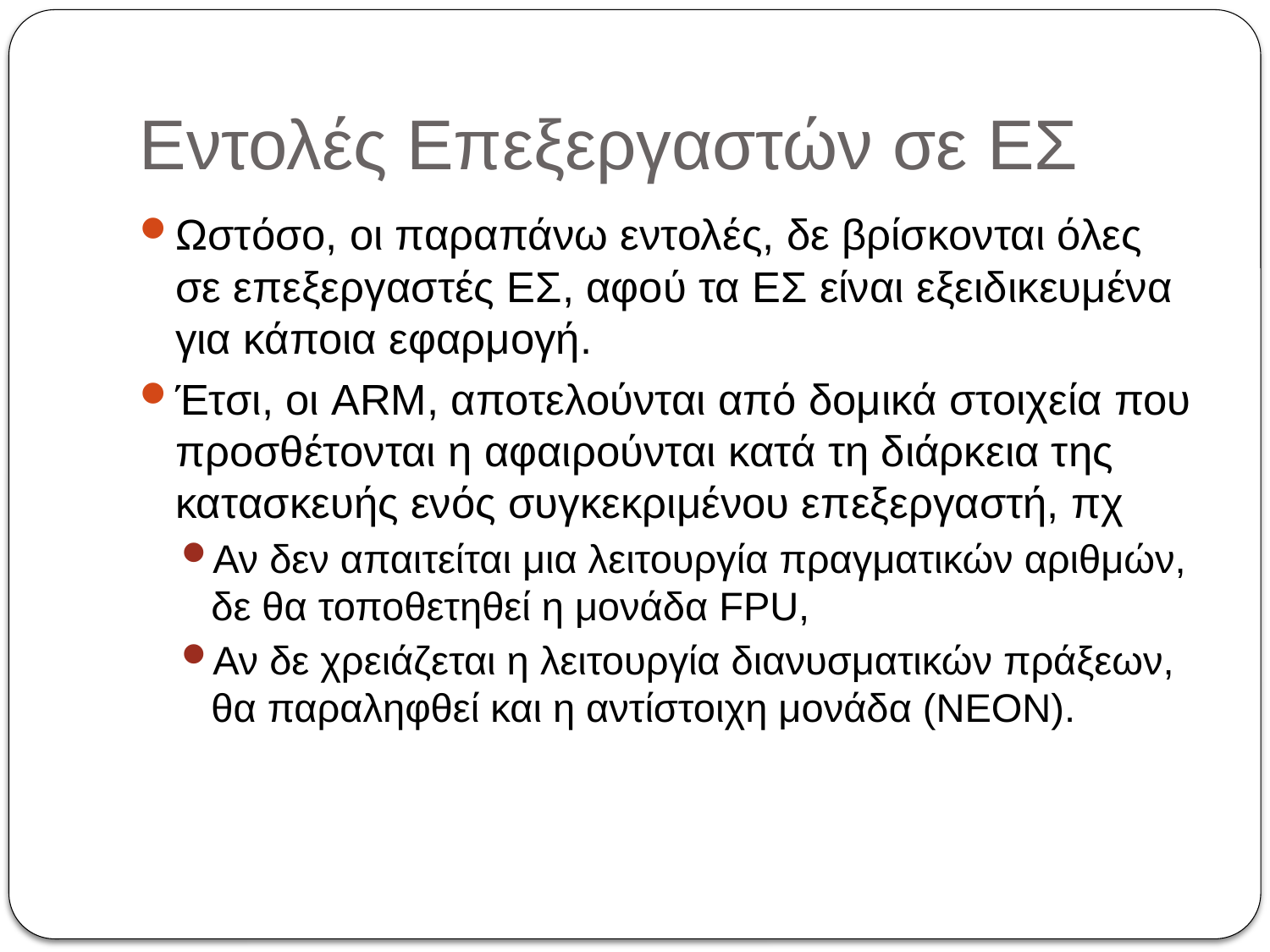

# Εντολές Επεξεργαστών σε ΕΣ
Ωστόσο, οι παραπάνω εντολές, δε βρίσκονται όλες σε επεξεργαστές ΕΣ, αφού τα ΕΣ είναι εξειδικευμένα για κάποια εφαρμογή.
Έτσι, οι ARM, αποτελούνται από δομικά στοιχεία που προσθέτονται η αφαιρούνται κατά τη διάρκεια της κατασκευής ενός συγκεκριμένου επεξεργαστή, πχ
Αν δεν απαιτείται μια λειτουργία πραγματικών αριθμών, δε θα τοποθετηθεί η μονάδα FPU,
Αν δε χρειάζεται η λειτουργία διανυσματικών πράξεων, θα παραληφθεί και η αντίστοιχη μονάδα (NEON).